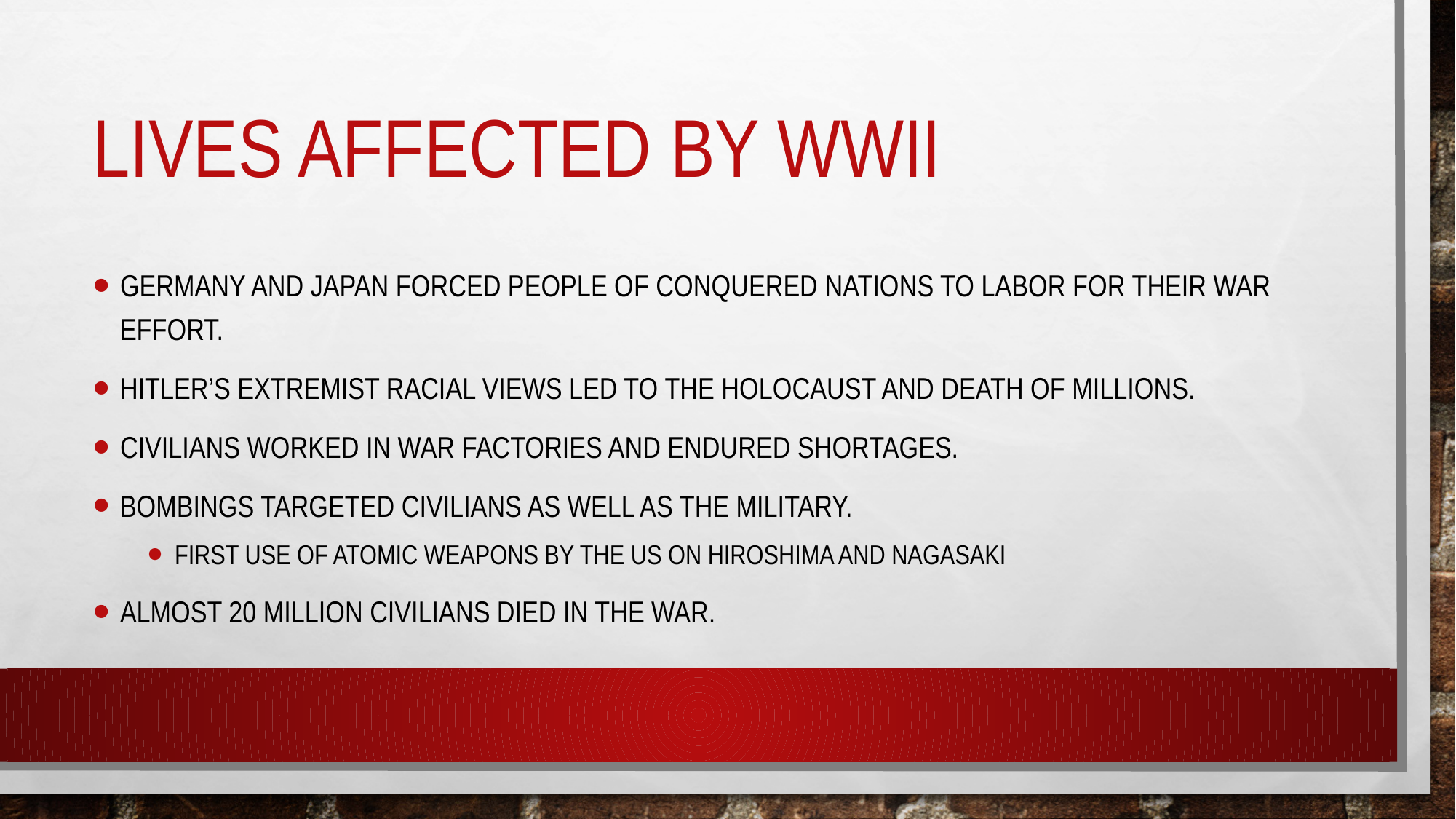

# Lives affected by wwii
Germany and japan forced people of conquered nations to labor for their war effort.
Hitler’s extremist racial views led to the holocaust and death of millions.
Civilians worked in war factories and endured shortages.
Bombings targeted civilians as well as the military.
FIRST USE OF ATOMIC WEAPONS BY THE US ON HIROSHIMA AND NAGASAKI
Almost 20 million civilians died in the war.